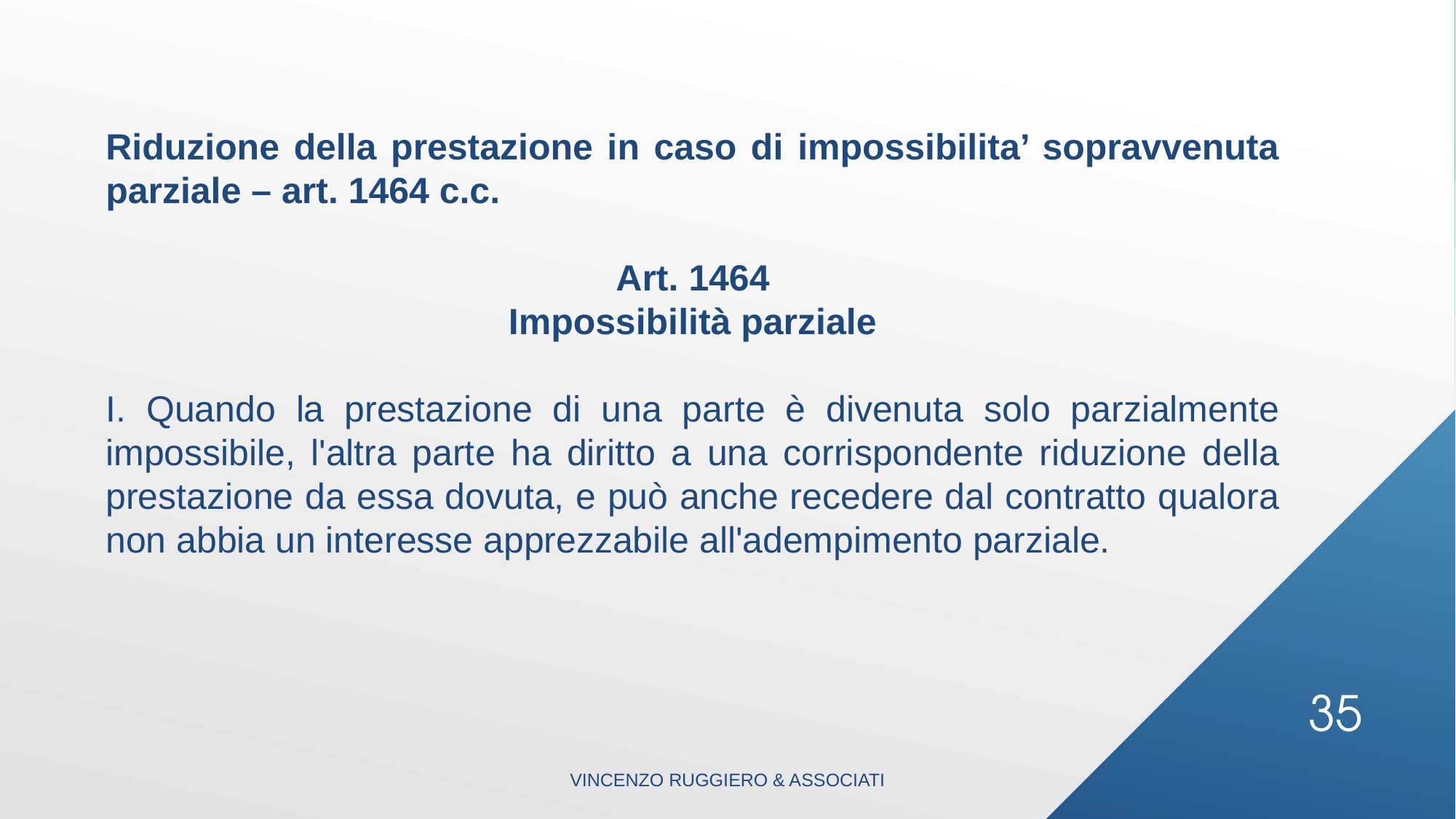

Riduzione della prestazione in caso di impossibilita’ sopravvenuta parziale – art. 1464 c.c.

Art. 1464
Impossibilità parziale

I. Quando la prestazione di una parte è divenuta solo parzialmente impossibile, l'altra parte ha diritto a una corrispondente riduzione della prestazione da essa dovuta, e può anche recedere dal contratto qualora non abbia un interesse apprezzabile all'adempimento parziale.

35
VINCENZO RUGGIERO & ASSOCIATI